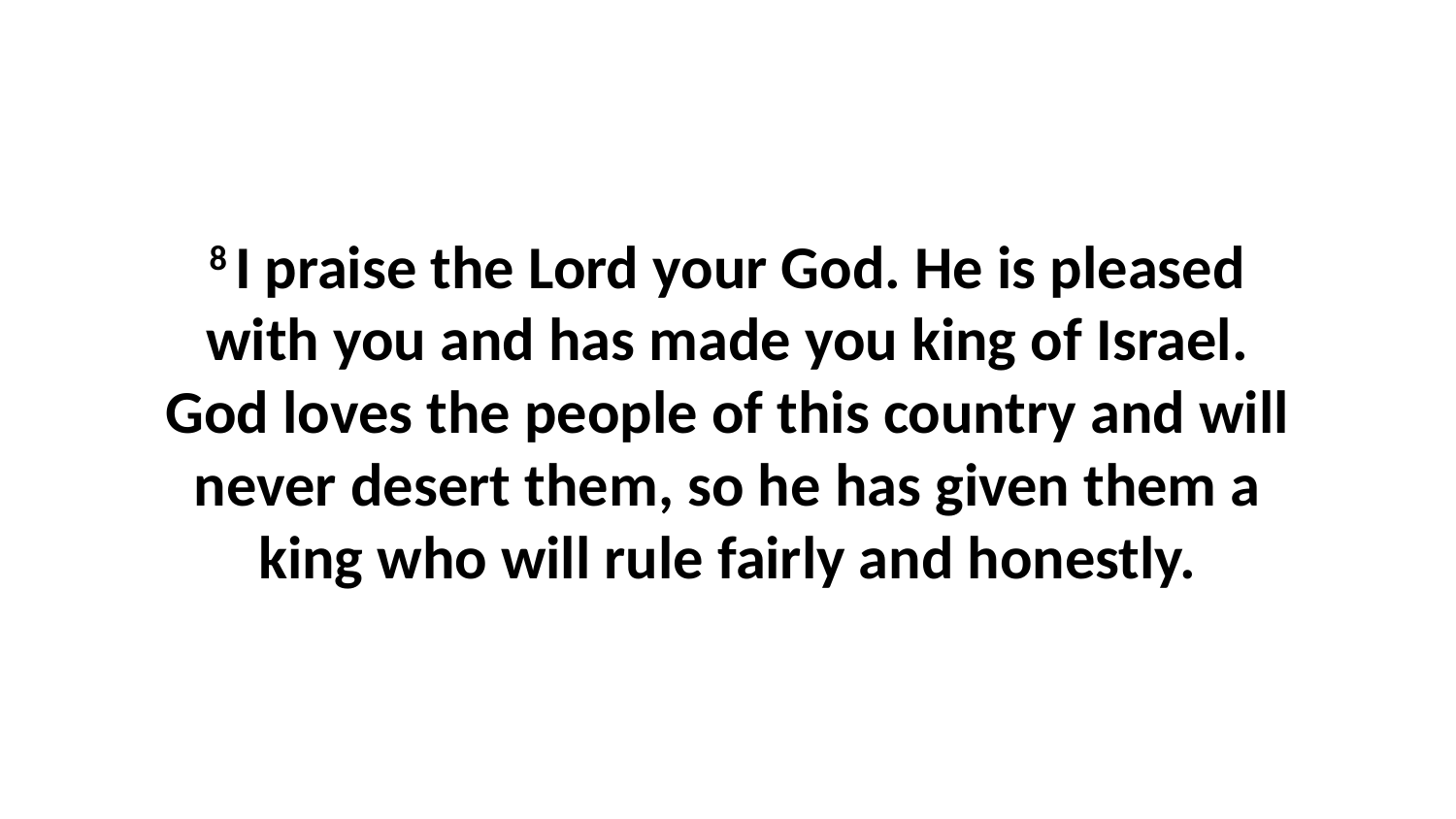

8 I praise the Lord your God. He is pleased with you and has made you king of Israel. God loves the people of this country and will never desert them, so he has given them a king who will rule fairly and honestly.